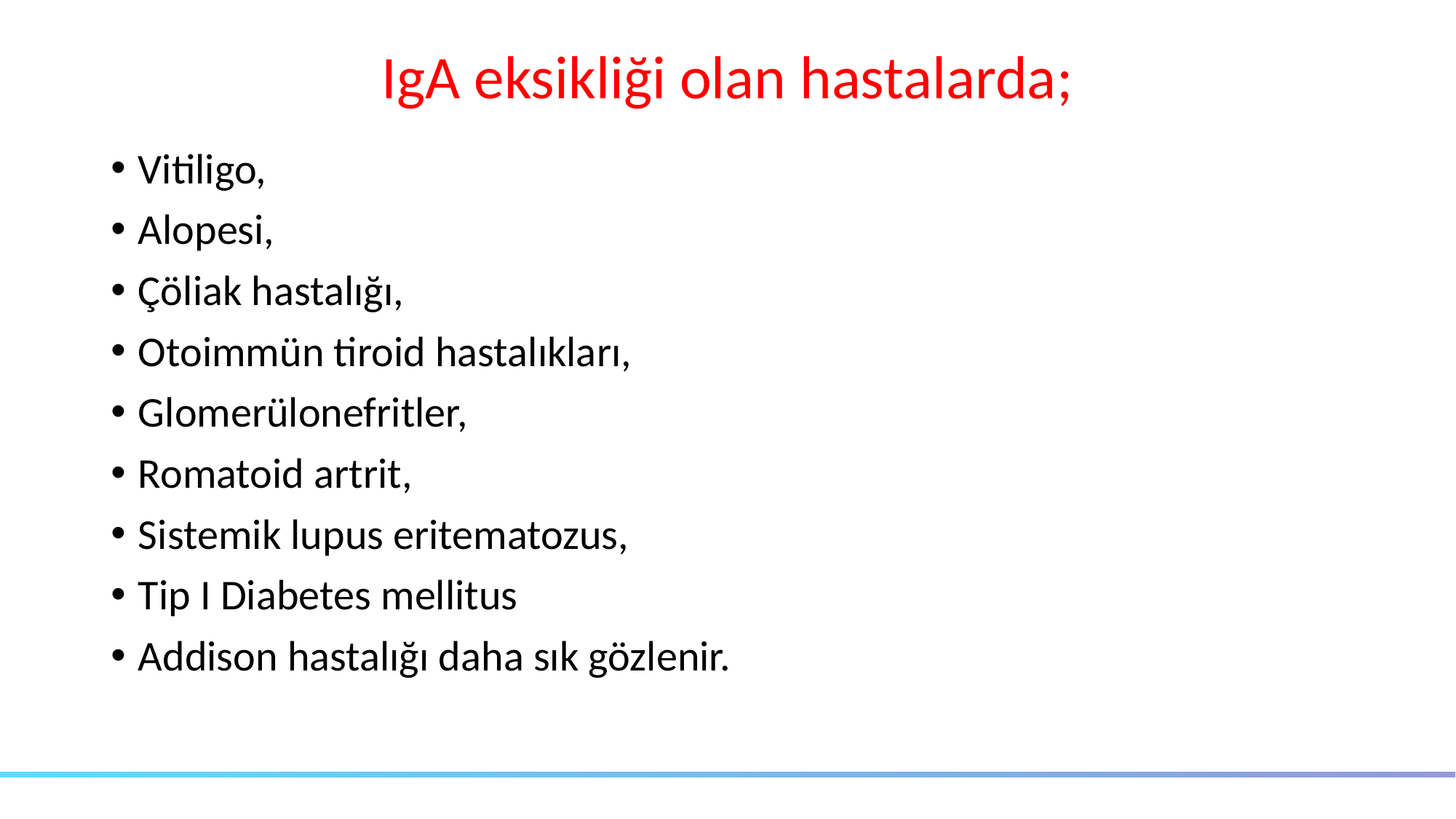

# IgA eksikliği olan hastalarda;
Vitiligo,
Alopesi,
Çöliak hastalığı,
Otoimmün tiroid hastalıkları,
Glomerülonefritler,
Romatoid artrit,
Sistemik lupus eritematozus,
Tip I Diabetes mellitus
Addison hastalığı daha sık gözlenir.